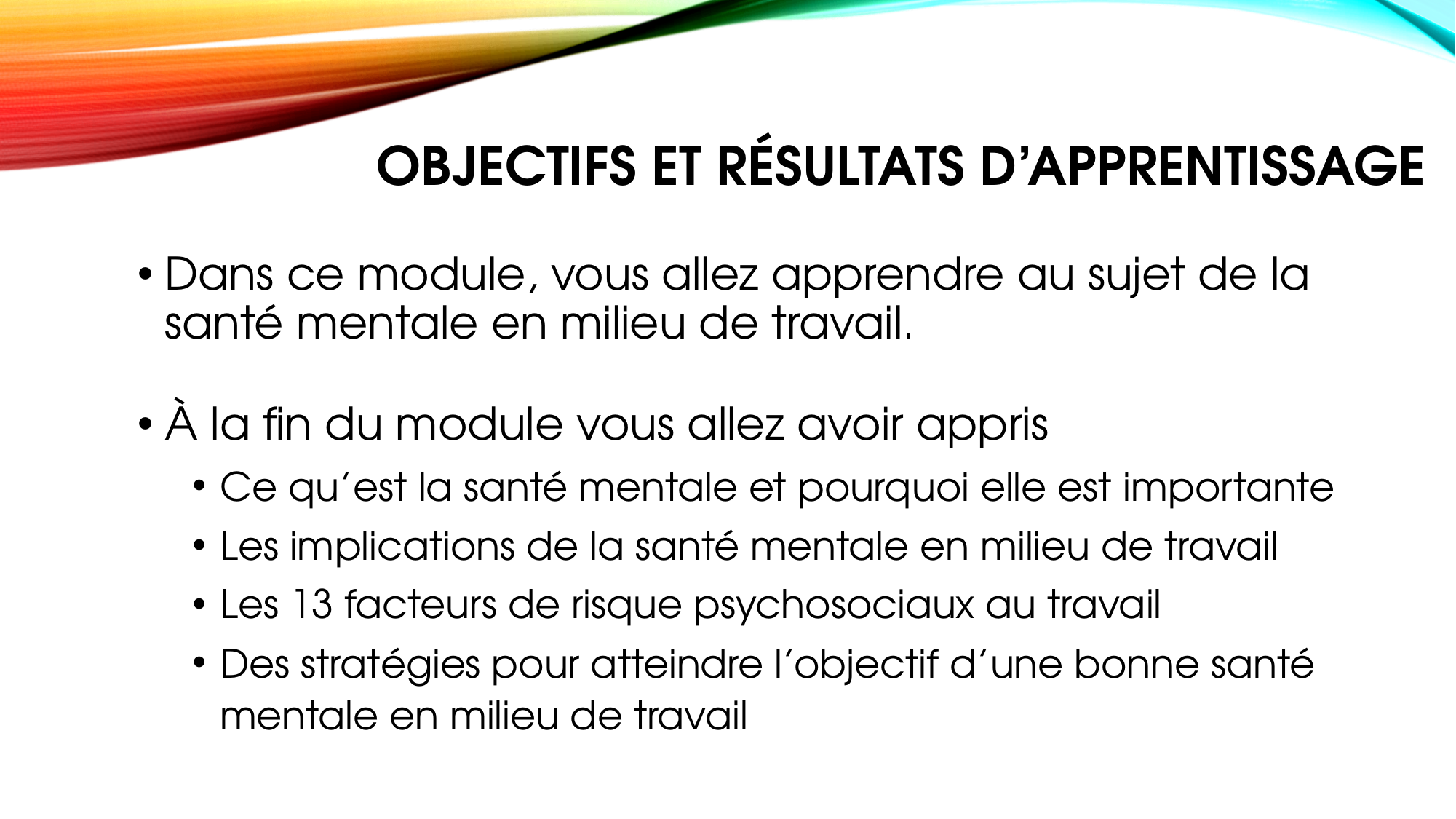

# Objectifs et résultats d’apprentissage
Dans ce module, vous allez apprendre au sujet de la santé mentale en milieu de travail.

À la fin du module vous allez avoir appris
Ce qu’est la santé mentale et pourquoi elle est importante
Les implications de la santé mentale en milieu de travail
Les 13 facteurs de risque psychosociaux au travail
Des stratégies pour atteindre l’objectif d’une bonne santé mentale en milieu de travail